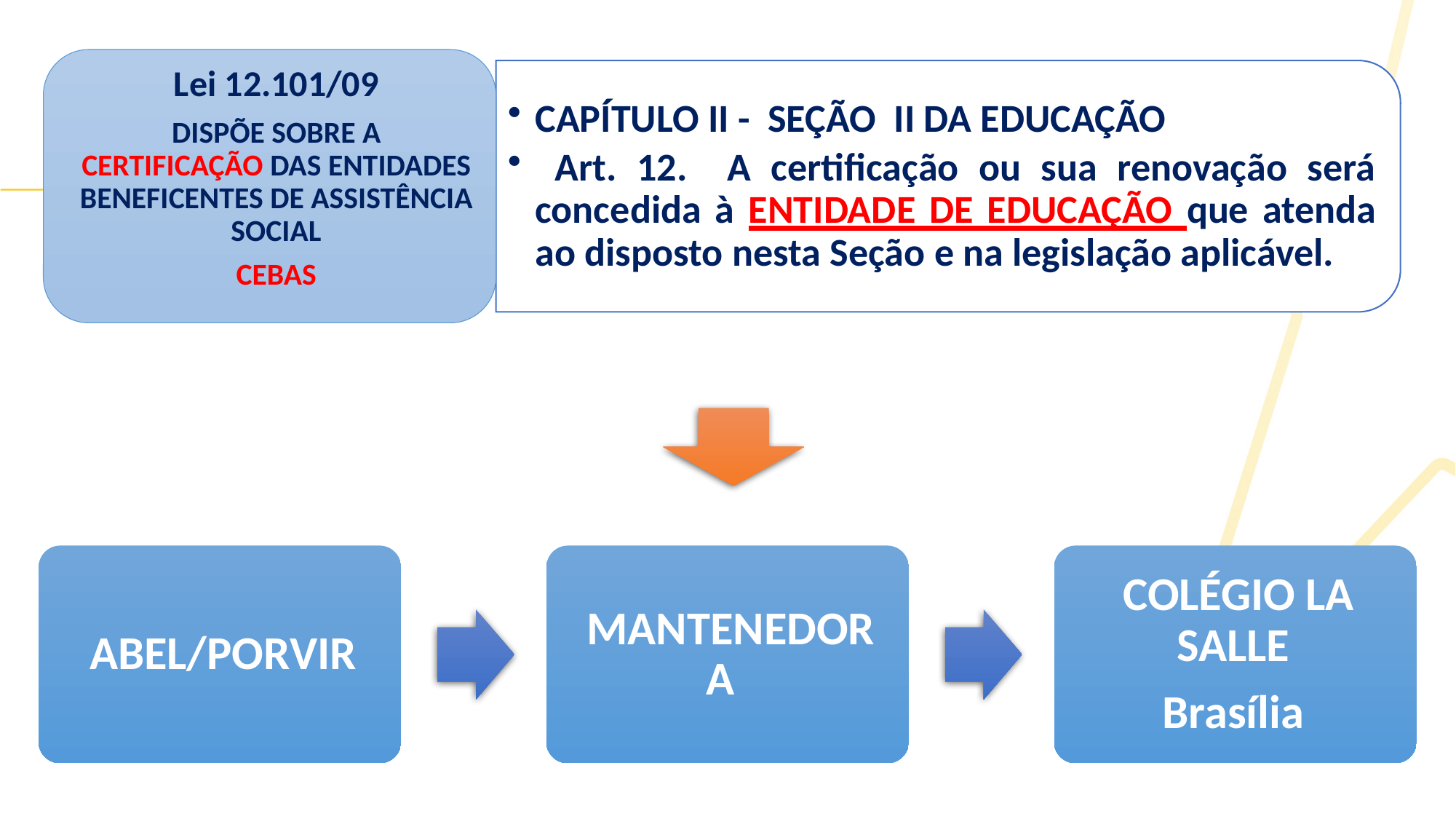

CAPÍTULO II -  SEÇÃO  II DA EDUCAÇÃO
 Art. 12.  A certificação ou sua renovação será concedida à ENTIDADE DE EDUCAÇÃO que atenda ao disposto nesta Seção e na legislação aplicável.

Lei 12.101/09
DISPÕE SOBRE A CERTIFICAÇÃO DAS ENTIDADES BENEFICENTES DE ASSISTÊNCIA SOCIAL
CEBAS

#

ABEL/PORVIR

MANTENEDORA

COLÉGIO LA SALLE
Brasília